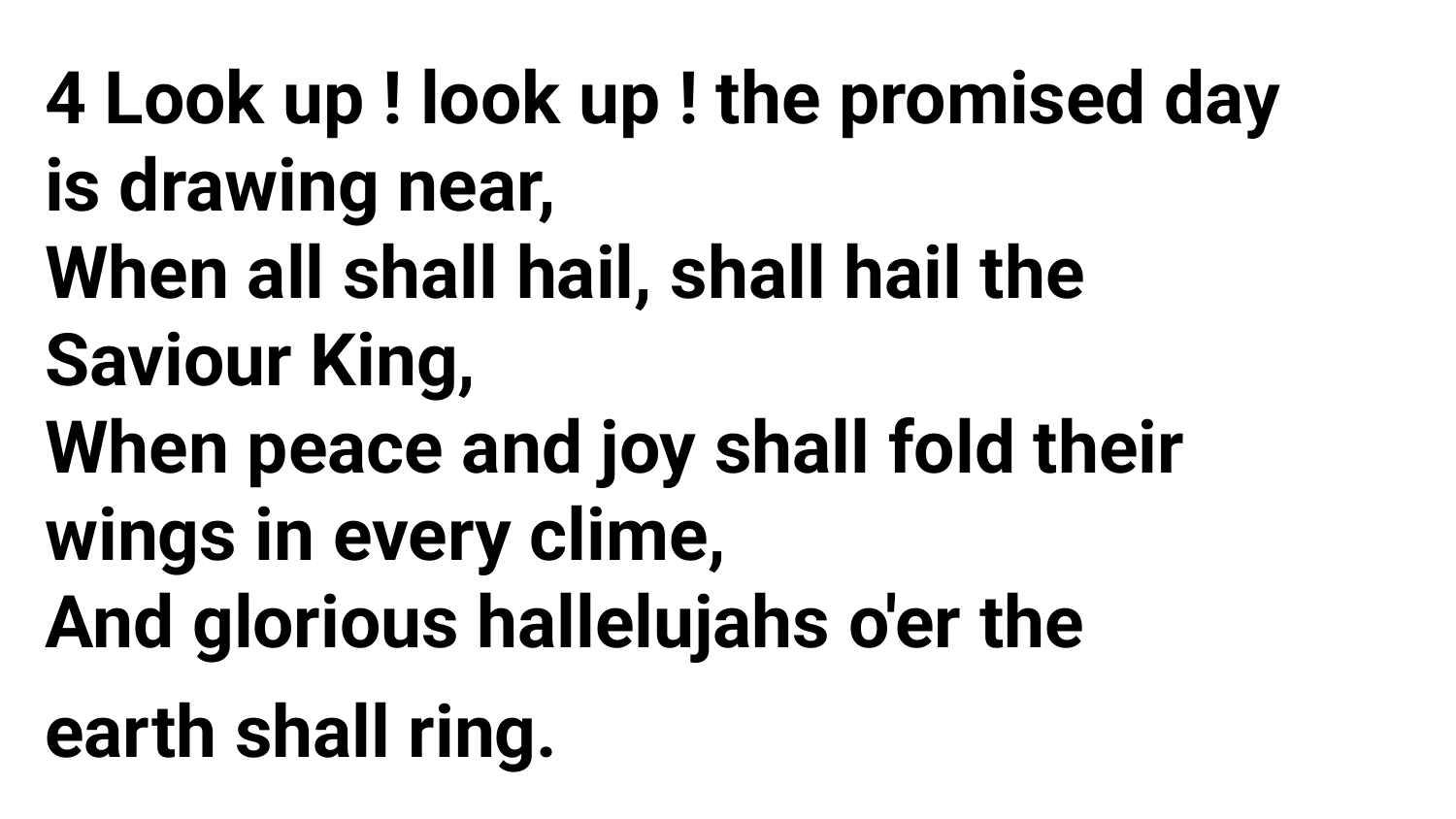

4 Look up ! look up ! the promised day
is drawing near,
When all shall hail, shall hail the
Saviour King,
When peace and joy shall fold their
wings in every clime,
And glorious hallelujahs o'er the
earth shall ring.